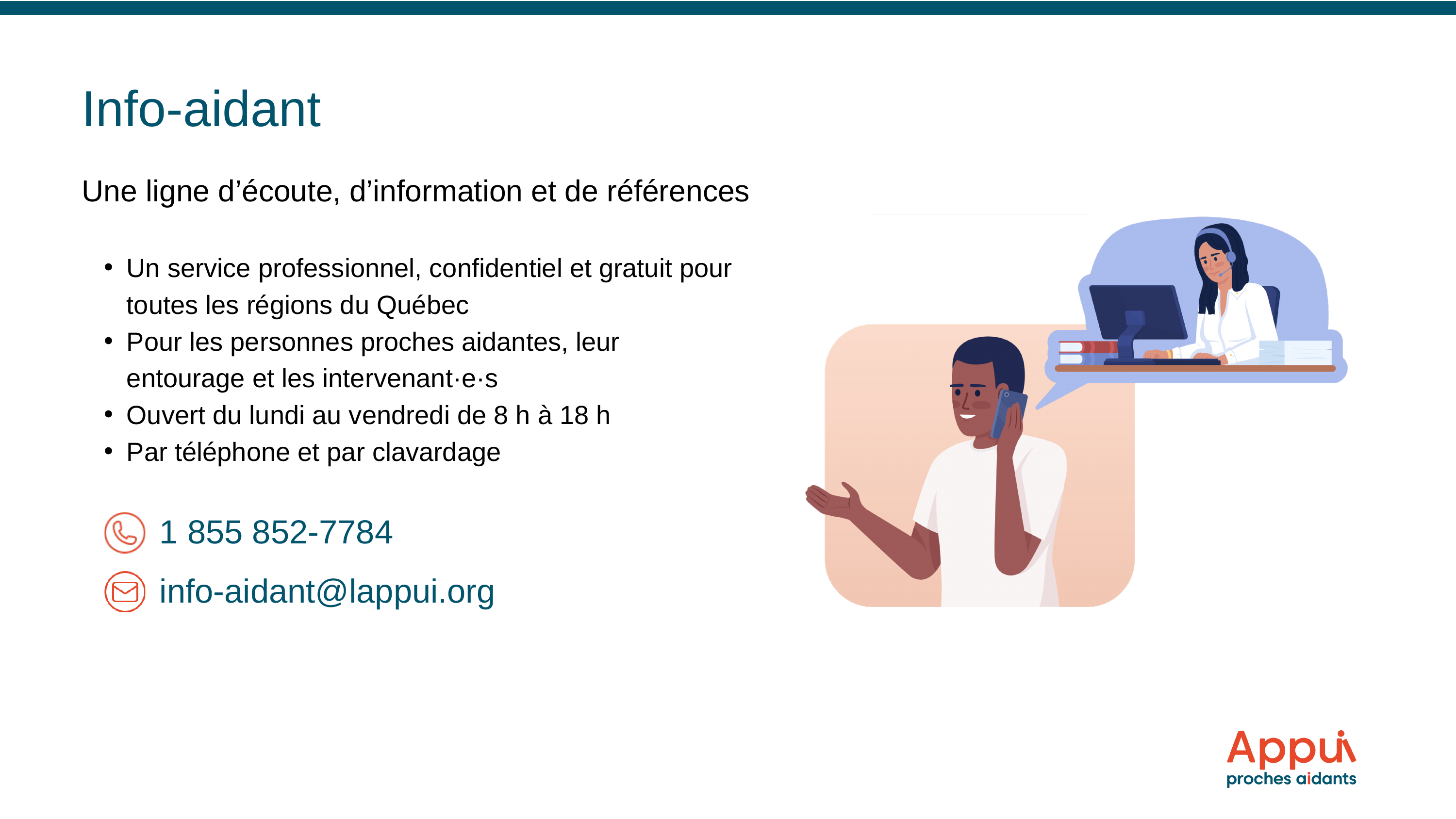

Info-aidant
Une ligne d’écoute, d’information et de références

Un service professionnel, confidentiel et gratuit pour toutes les régions du Québec
Pour les personnes proches aidantes, leur entourage et les intervenant·e·s
Ouvert du lundi au vendredi de 8 h à 18 h
Par téléphone et par clavardage

1 855 852-7784

info-aidant@lappui.org